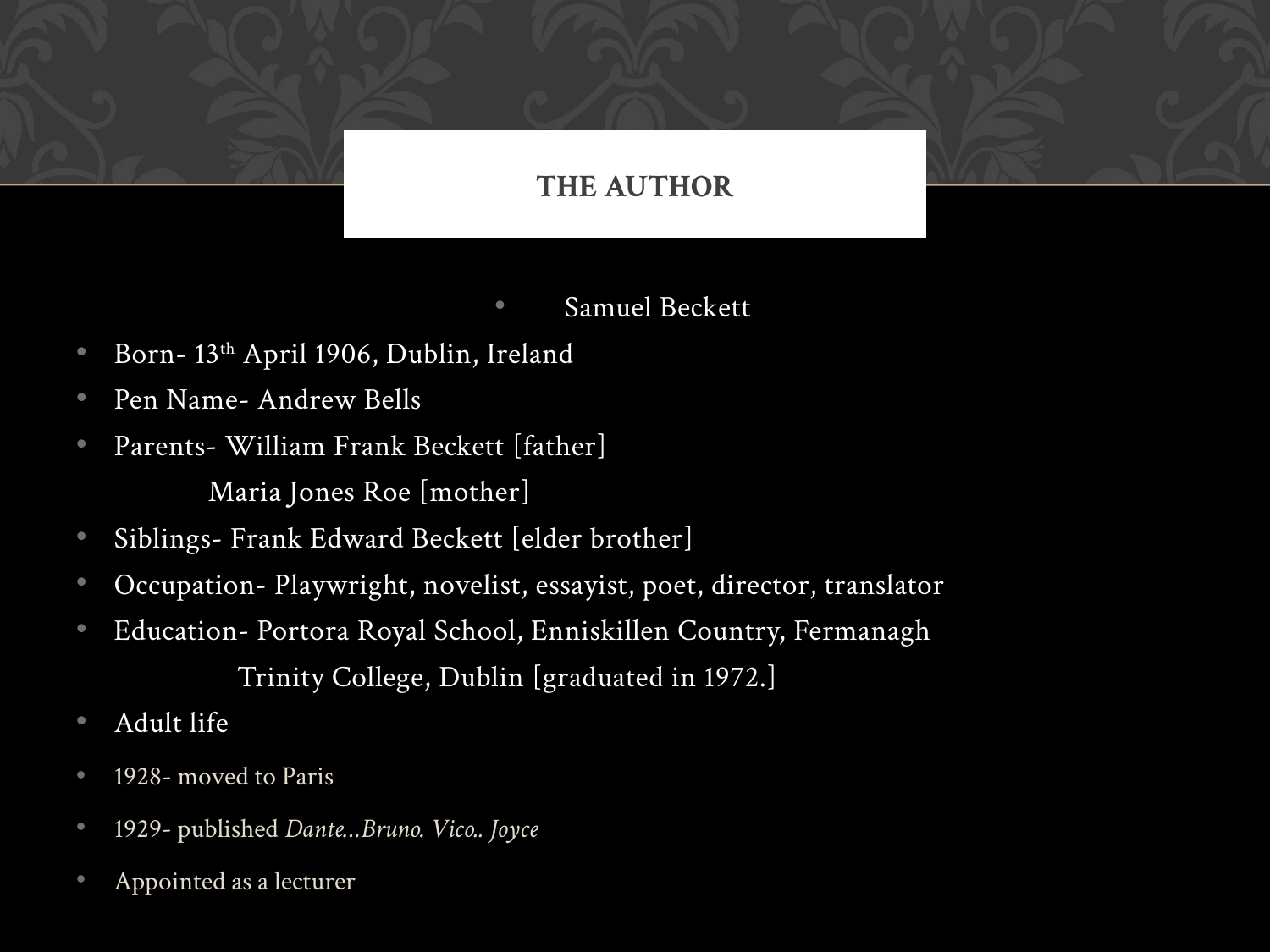

# The author
Samuel Beckett
Born- 13th April 1906, Dublin, Ireland
Pen Name- Andrew Bells
Parents- William Frank Beckett [father]
                  Maria Jones Roe [mother]
Siblings- Frank Edward Beckett [elder brother]
Occupation- Playwright, novelist, essayist, poet, director, translator
Education- Portora Royal School, Enniskillen Country, Fermanagh
                      Trinity College, Dublin [graduated in 1972.]
Adult life
1928- moved to Paris
1929- published Dante…Bruno. Vico.. Joyce
Appointed as a lecturer